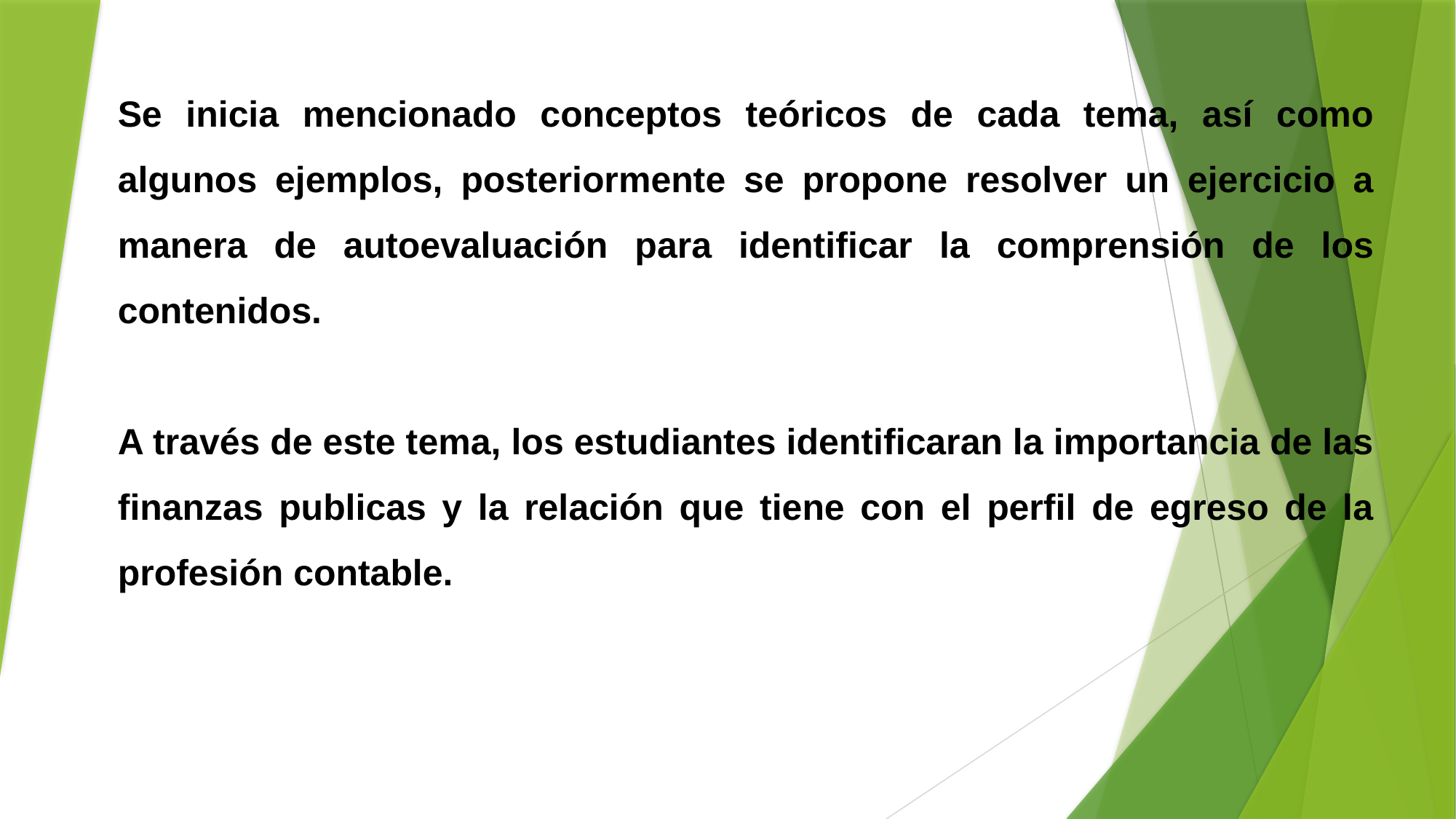

Se inicia mencionado conceptos teóricos de cada tema, así como algunos ejemplos, posteriormente se propone resolver un ejercicio a manera de autoevaluación para identificar la comprensión de los contenidos.

A través de este tema, los estudiantes identificaran la importancia de las finanzas publicas y la relación que tiene con el perfil de egreso de la profesión contable.